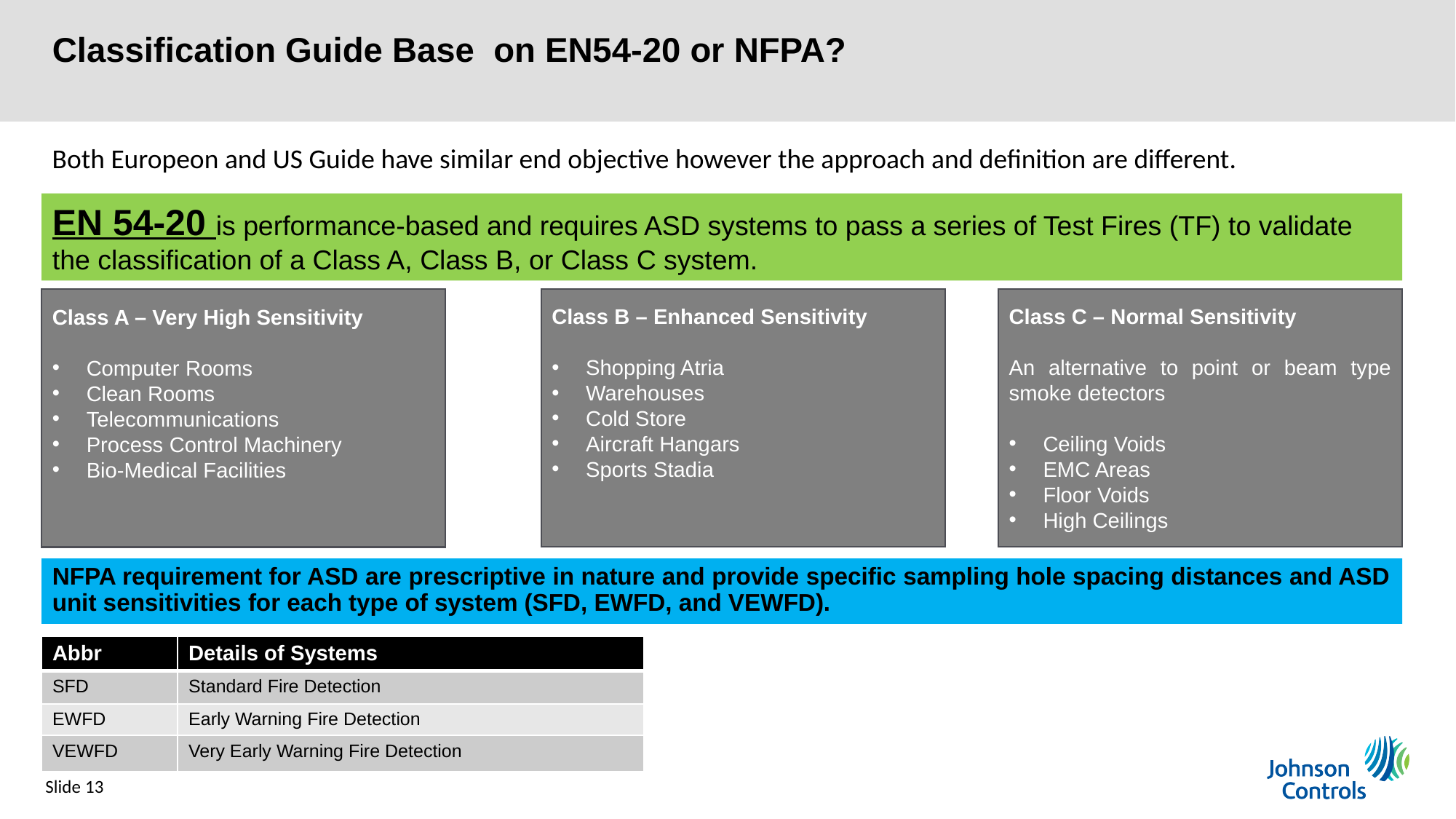

Classification Guide Base  on EN54-20 or NFPA?
Both Europeon and US Guide have similar end objective however the approach and definition are different.
EN 54-20 is performance-based and requires ASD systems to pass a series of Test Fires (TF) to validate the classification of a Class A, Class B, or Class C system.
Class B – Enhanced Sensitivity

Shopping Atria
Warehouses
Cold Store
Aircraft Hangars
Sports Stadia

Class C – Normal Sensitivity

An alternative to point or beam type smoke detectors

Ceiling Voids
EMC Areas
Floor Voids
High Ceilings
Class A – Very High Sensitivity

Computer Rooms
Clean Rooms
Telecommunications
Process Control Machinery
Bio-Medical Facilities

NFPA requirement for ASD are prescriptive in nature and provide specific sampling hole spacing distances and ASD unit sensitivities for each type of system (SFD, EWFD, and VEWFD).

| Abbr | Details of Systems |
| --- | --- |
| SFD | Standard Fire Detection |
| EWFD | Early Warning Fire Detection |
| VEWFD | Very Early Warning Fire Detection |
Slide 13